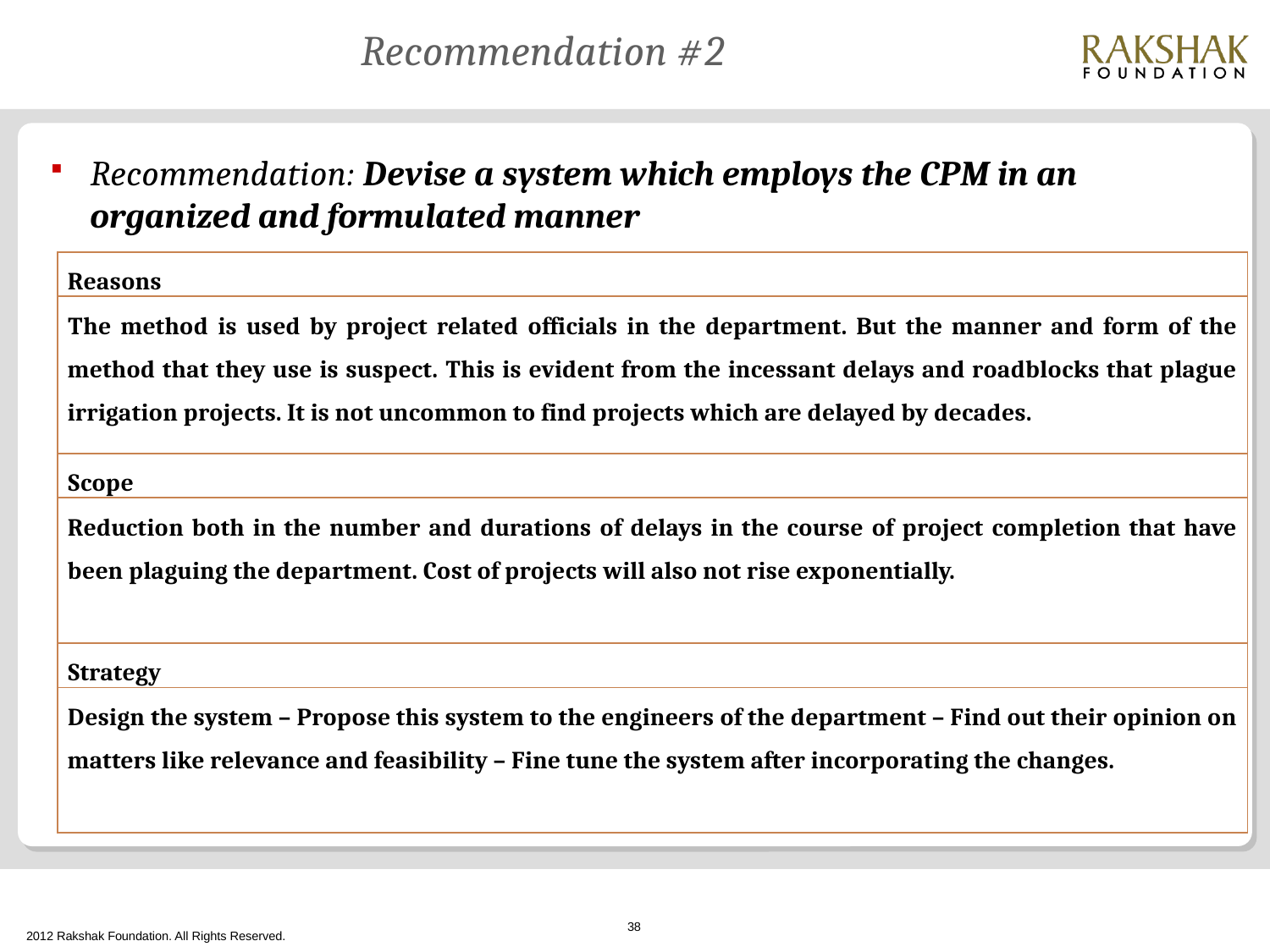

# Recommendation #2
Recommendation: Devise a system which employs the CPM in an organized and formulated manner

| Reasons |
| --- |
| The method is used by project related officials in the department. But the manner and form of the method that they use is suspect. This is evident from the incessant delays and roadblocks that plague irrigation projects. It is not uncommon to find projects which are delayed by decades. |
| Scope |
| Reduction both in the number and durations of delays in the course of project completion that have been plaguing the department. Cost of projects will also not rise exponentially. |
| Strategy |
| Design the system – Propose this system to the engineers of the department – Find out their opinion on matters like relevance and feasibility – Fine tune the system after incorporating the changes. |
38